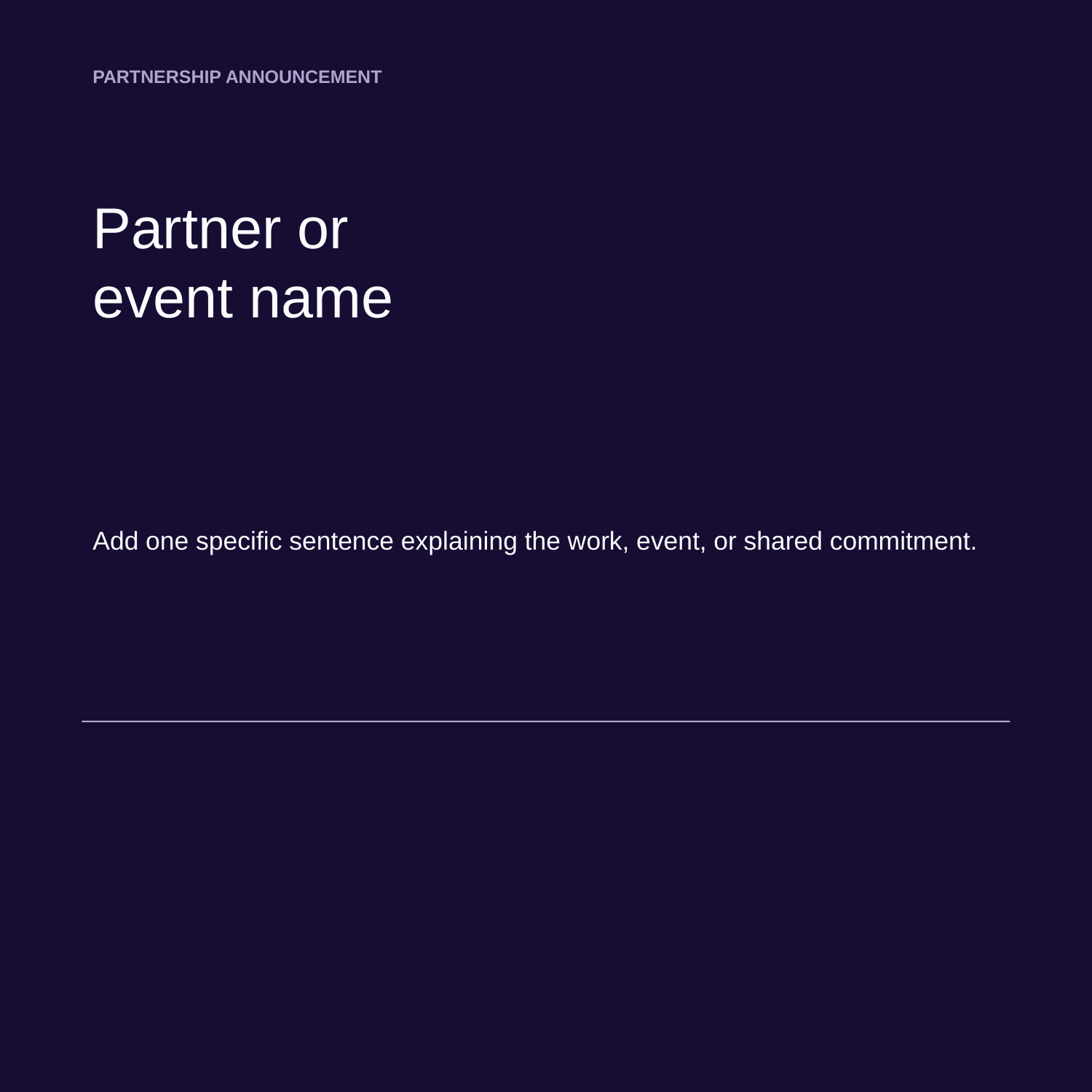

PARTNERSHIP ANNOUNCEMENT
Partner or
event name
Add one specific sentence explaining the work, event, or shared commitment.